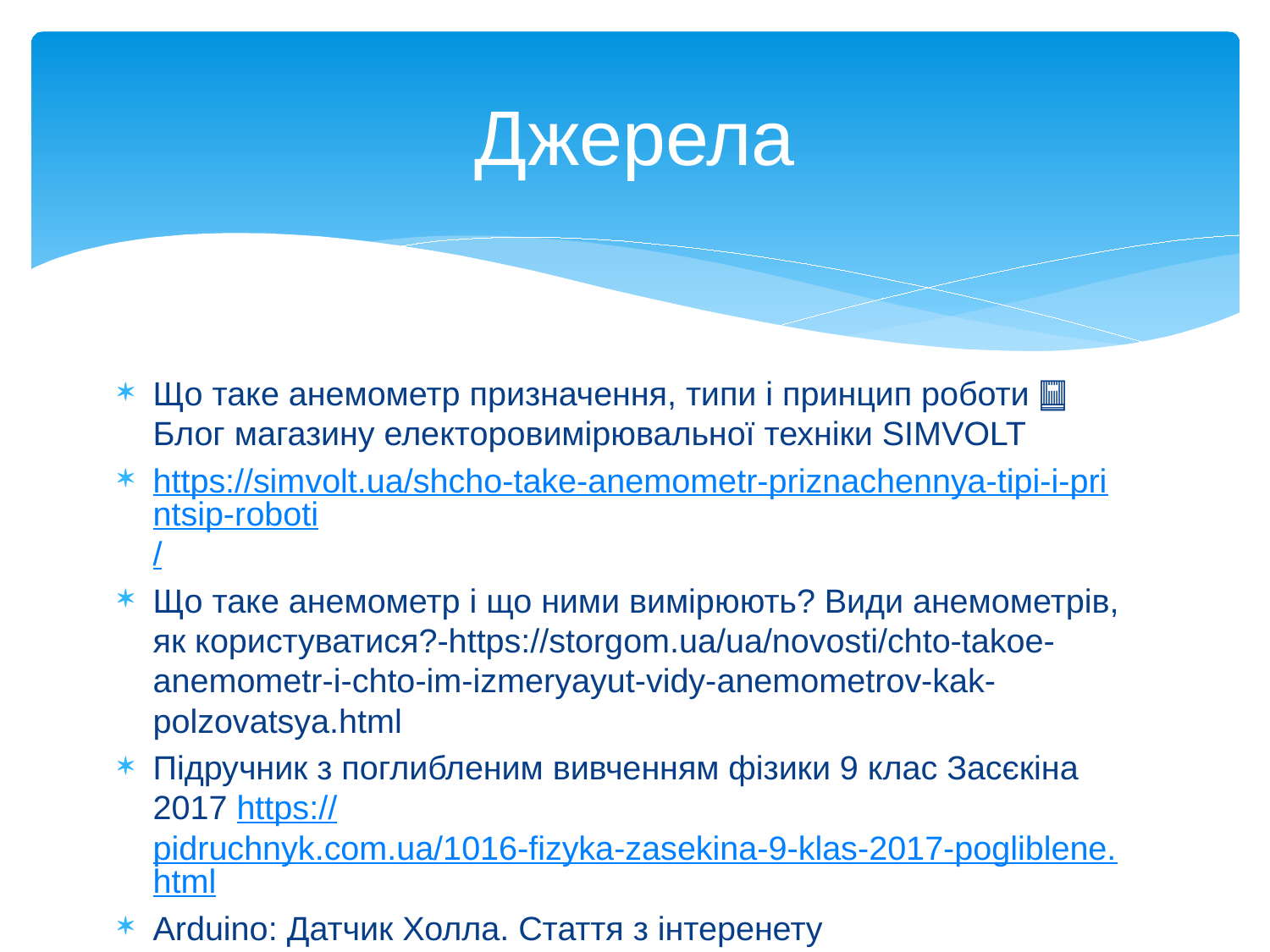

# Джерела
Що таке анемометр призначення, типи і принцип роботи 📕 Блог магазину електоровимірювальної техніки SIMVOLT
https://simvolt.ua/shcho-take-anemometr-priznachennya-tipi-i-printsip-roboti/
Що таке анемометр і що ними вимірюють? Види анемометрів, як користуватися?-https://storgom.ua/ua/novosti/chto-takoe-anemometr-i-chto-im-izmeryayut-vidy-anemometrov-kak-polzovatsya.html
Підручник з поглибленим вивченням фізики 9 клас Засєкіна 2017 https://pidruchnyk.com.ua/1016-fizyka-zasekina-9-klas-2017-pogliblene.html
Arduino: Датчик Холла. Стаття з інтеренету